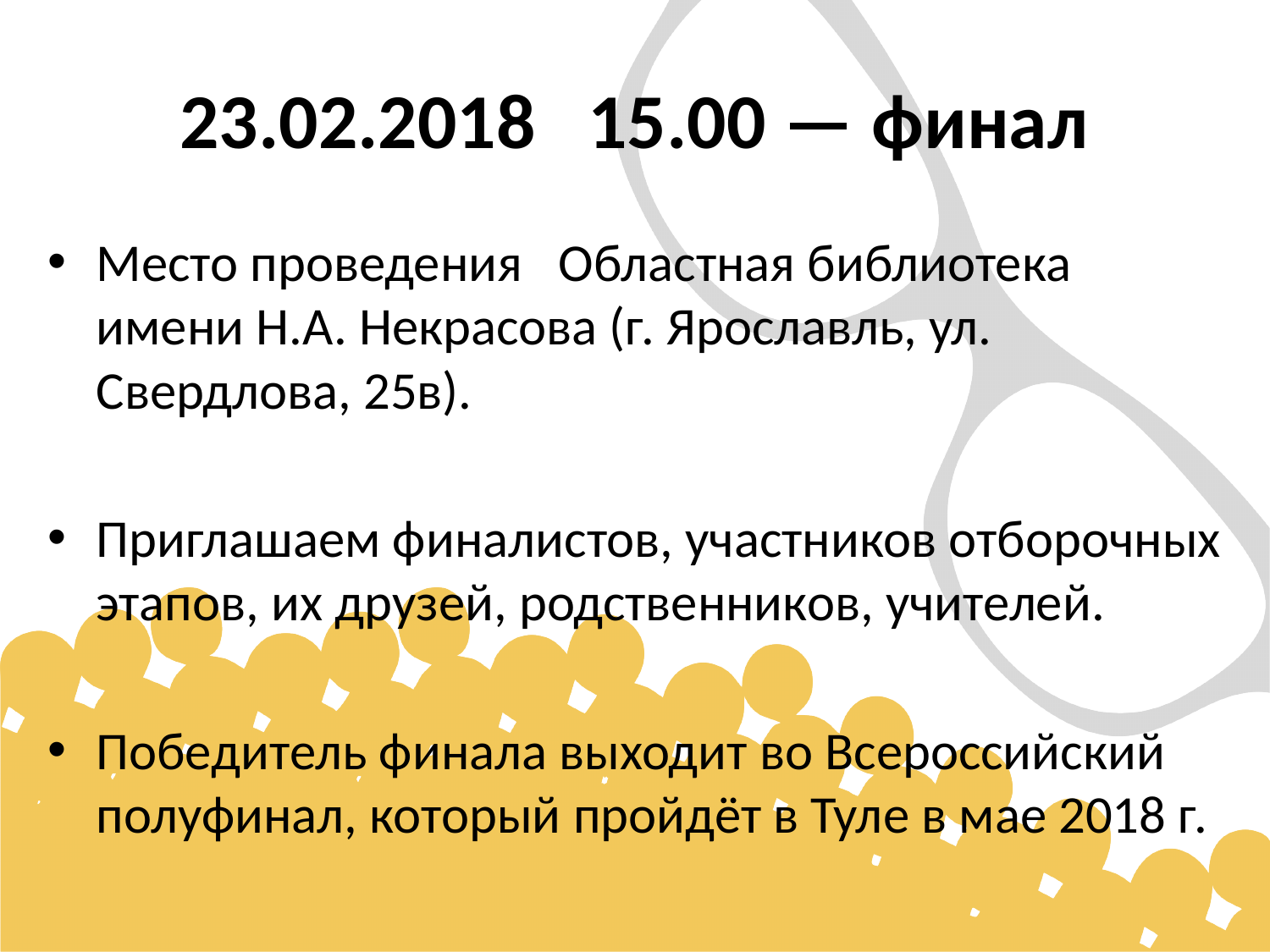

# 23.02.2018   15.00 — финал
Место проведения   Областная библиотека имени Н.А. Некрасова (г. Ярославль, ул. Свердлова, 25в).

Приглашаем финалистов, участников отборочных этапов, их друзей, родственников, учителей.

Победитель финала выходит во Всероссийский полуфинал, который пройдёт в Туле в мае 2018 г.